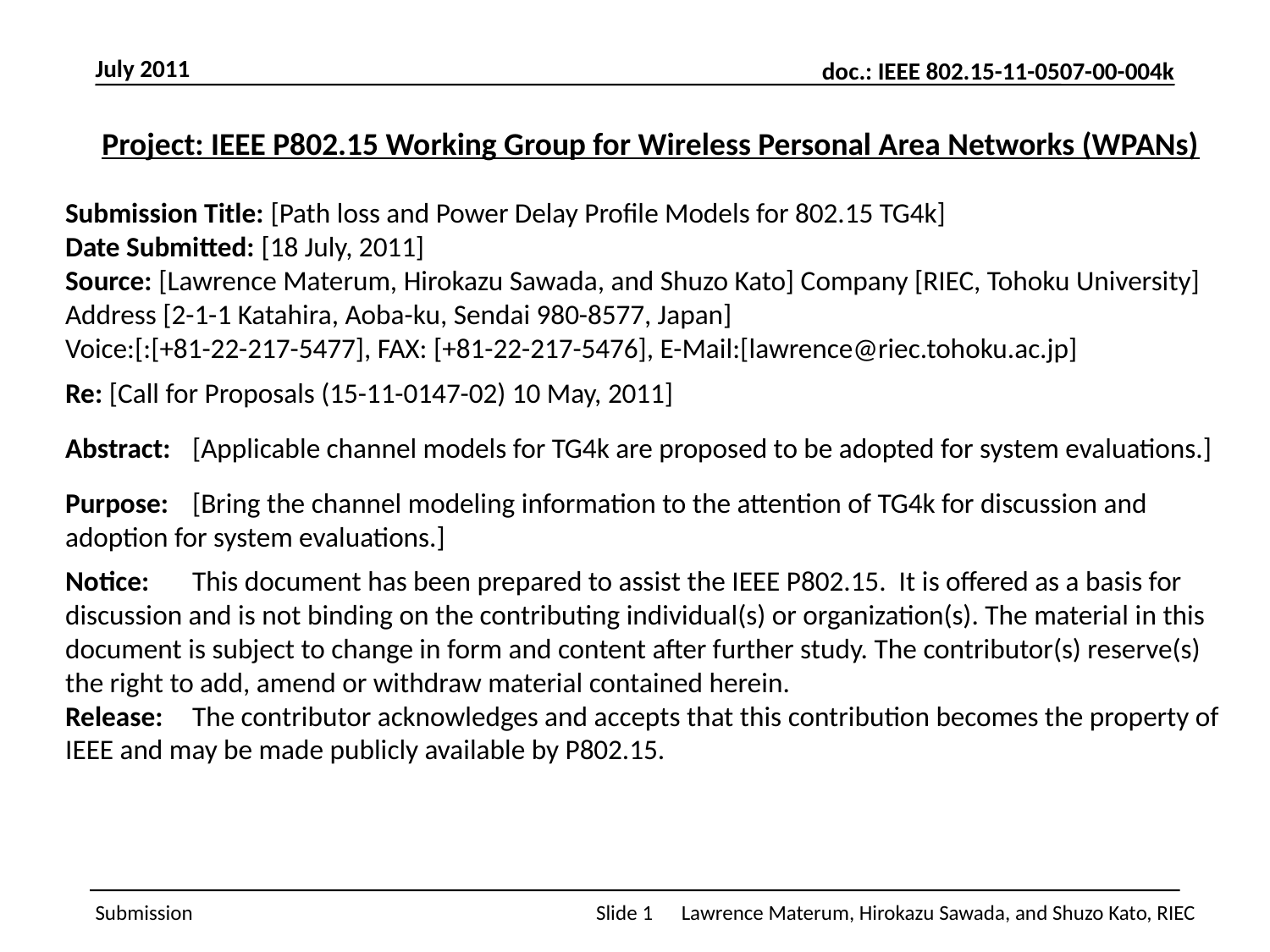

July 2011
Project: IEEE P802.15 Working Group for Wireless Personal Area Networks (WPANs)

Submission Title: [Path loss and Power Delay Profile Models for 802.15 TG4k]
Date Submitted: [18 July, 2011]
Source: [Lawrence Materum, Hirokazu Sawada, and Shuzo Kato] Company [RIEC, Tohoku University]
Address [2-1-1 Katahira, Aoba-ku, Sendai 980-8577, Japan]
Voice:[:[+81-22-217-5477], FAX: [+81-22-217-5476], E-Mail:[lawrence@riec.tohoku.ac.jp]
Re: [Call for Proposals (15-11-0147-02) 10 May, 2011]
Abstract:	[Applicable channel models for TG4k are proposed to be adopted for system evaluations.]
Purpose:	[Bring the channel modeling information to the attention of TG4k for discussion and adoption for system evaluations.]
Notice:	This document has been prepared to assist the IEEE P802.15.  It is offered as a basis for discussion and is not binding on the contributing individual(s) or organization(s). The material in this document is subject to change in form and content after further study. The contributor(s) reserve(s) the right to add, amend or withdraw material contained herein.
Release:	The contributor acknowledges and accepts that this contribution becomes the property of IEEE and may be made publicly available by P802.15.
Slide 1
Lawrence Materum, Hirokazu Sawada, and Shuzo Kato, RIEC